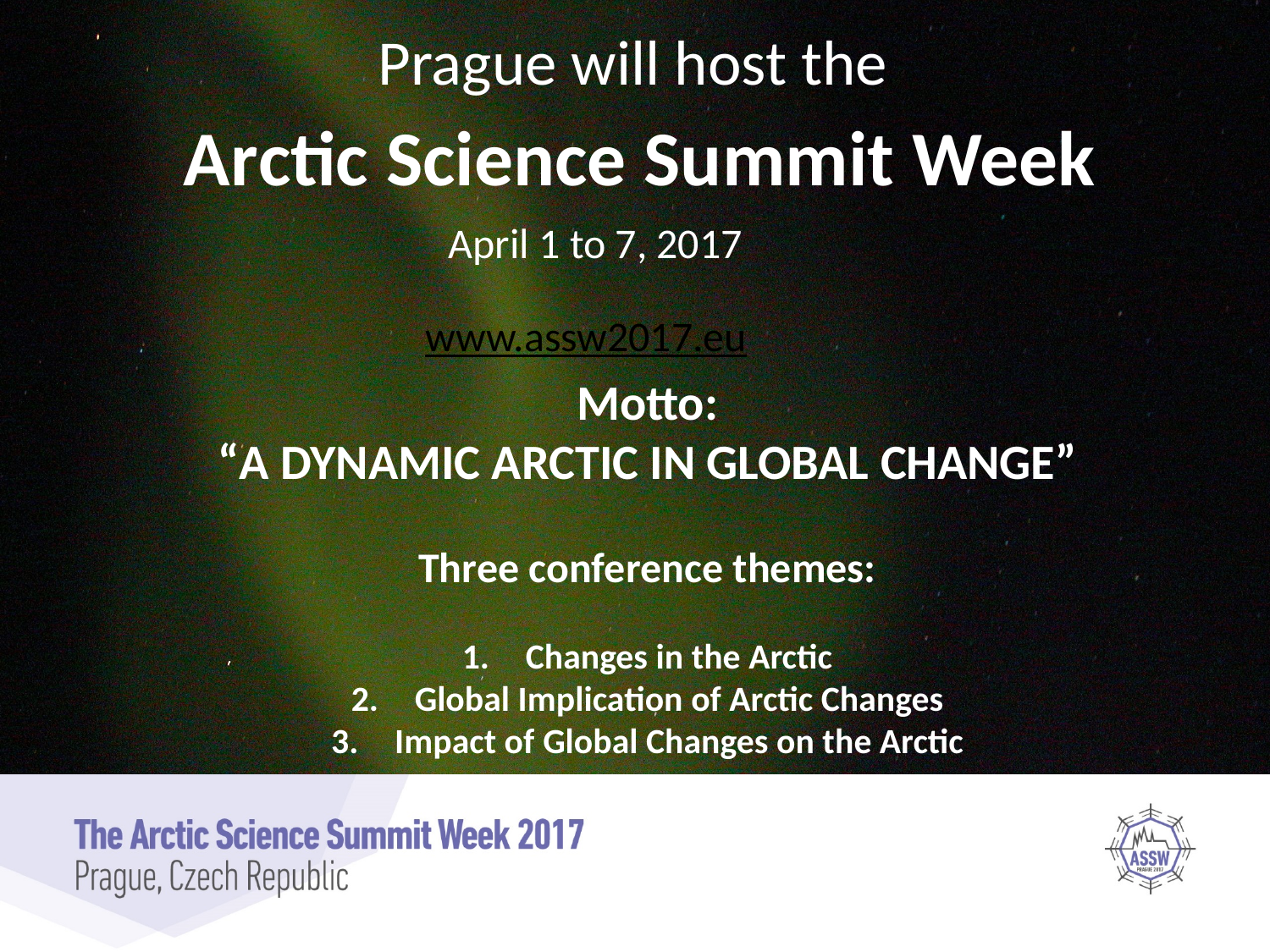

Prague will host the
Arctic Science Summit Week

April 1 to 7, 2017
www.assw2017.eu
Motto:
“A DYNAMIC ARCTIC IN GLOBAL CHANGE”

Three conference themes:

Changes in the Arctic
Global Implication of Arctic Changes
Impact of Global Changes on the Arctic